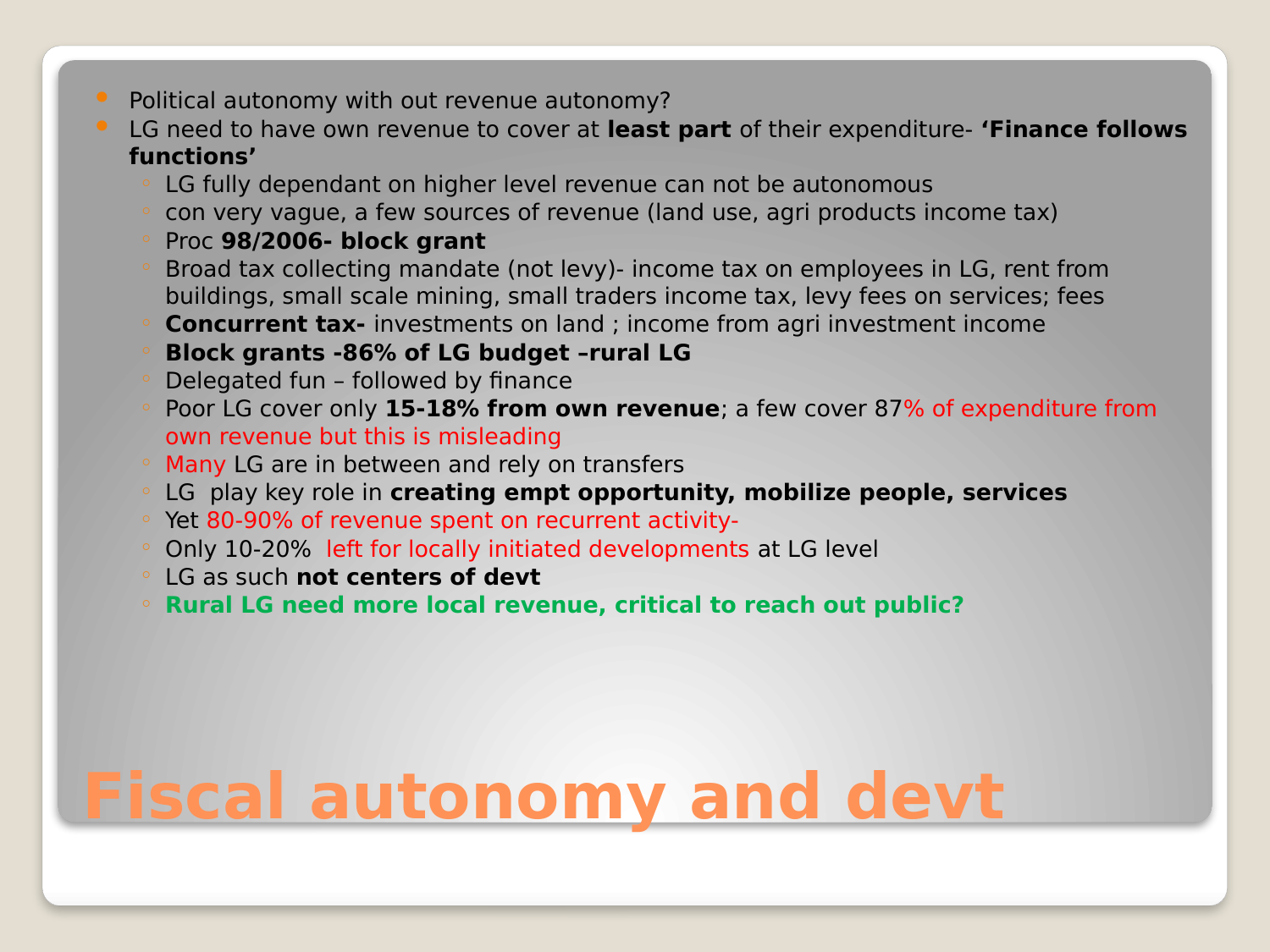

Political autonomy with out revenue autonomy?
LG need to have own revenue to cover at least part of their expenditure- ‘Finance follows functions’
LG fully dependant on higher level revenue can not be autonomous
con very vague, a few sources of revenue (land use, agri products income tax)
Proc 98/2006- block grant
Broad tax collecting mandate (not levy)- income tax on employees in LG, rent from buildings, small scale mining, small traders income tax, levy fees on services; fees
Concurrent tax- investments on land ; income from agri investment income
Block grants -86% of LG budget –rural LG
Delegated fun – followed by finance
Poor LG cover only 15-18% from own revenue; a few cover 87% of expenditure from own revenue but this is misleading
Many LG are in between and rely on transfers
LG  play key role in creating empt opportunity, mobilize people, services
Yet 80-90% of revenue spent on recurrent activity-
Only 10-20%  left for locally initiated developments at LG level
LG as such not centers of devt
Rural LG need more local revenue, critical to reach out public?
# Fiscal autonomy and devt